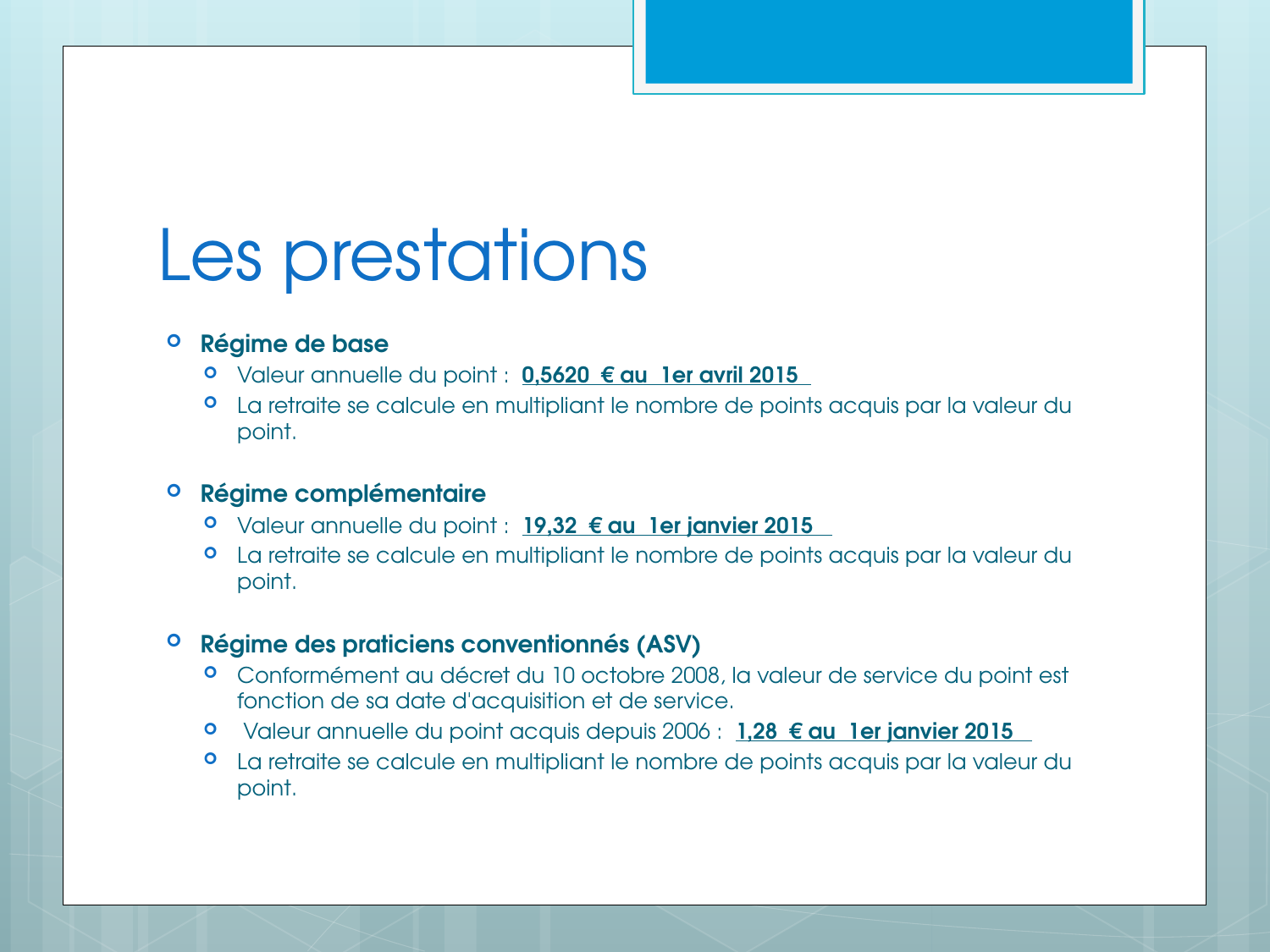

# Les prestations
Régime de base
Valeur annuelle du point :  0,5620  € au  1er avril 2015
La retraite se calcule en multipliant le nombre de points acquis par la valeur du point.

Régime complémentaire
Valeur annuelle du point :  19,32  € au  1er janvier 2015
La retraite se calcule en multipliant le nombre de points acquis par la valeur du point.

Régime des praticiens conventionnés (ASV)
Conformément au décret du 10 octobre 2008, la valeur de service du point est fonction de sa date d'acquisition et de service.
 Valeur annuelle du point acquis depuis 2006 :  1,28  € au  1er janvier 2015
La retraite se calcule en multipliant le nombre de points acquis par la valeur du point.